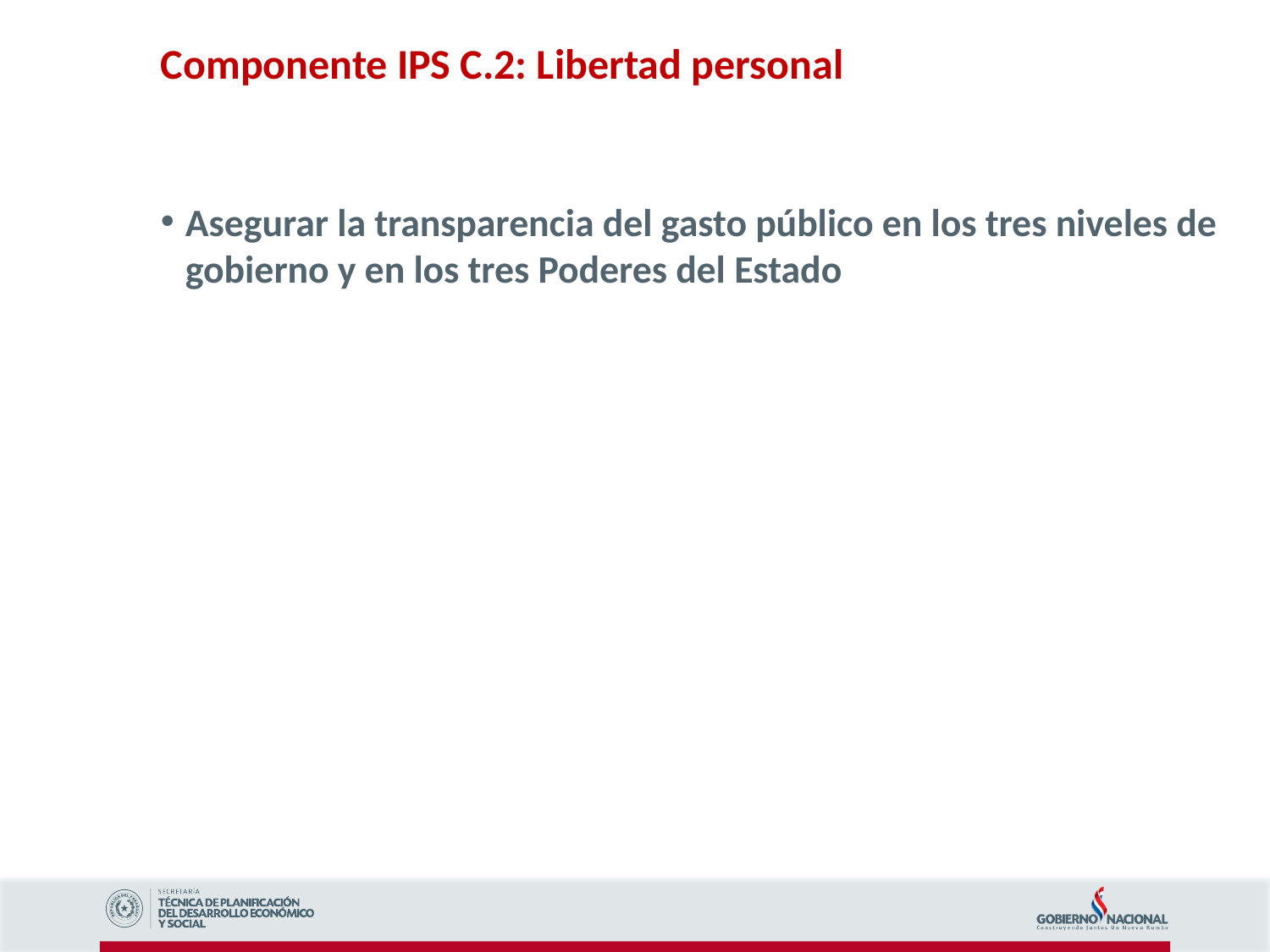

Componente IPS C.2: Libertad personal

Asegurar la transparencia del gasto público en los tres niveles de gobierno y en los tres Poderes del Estado